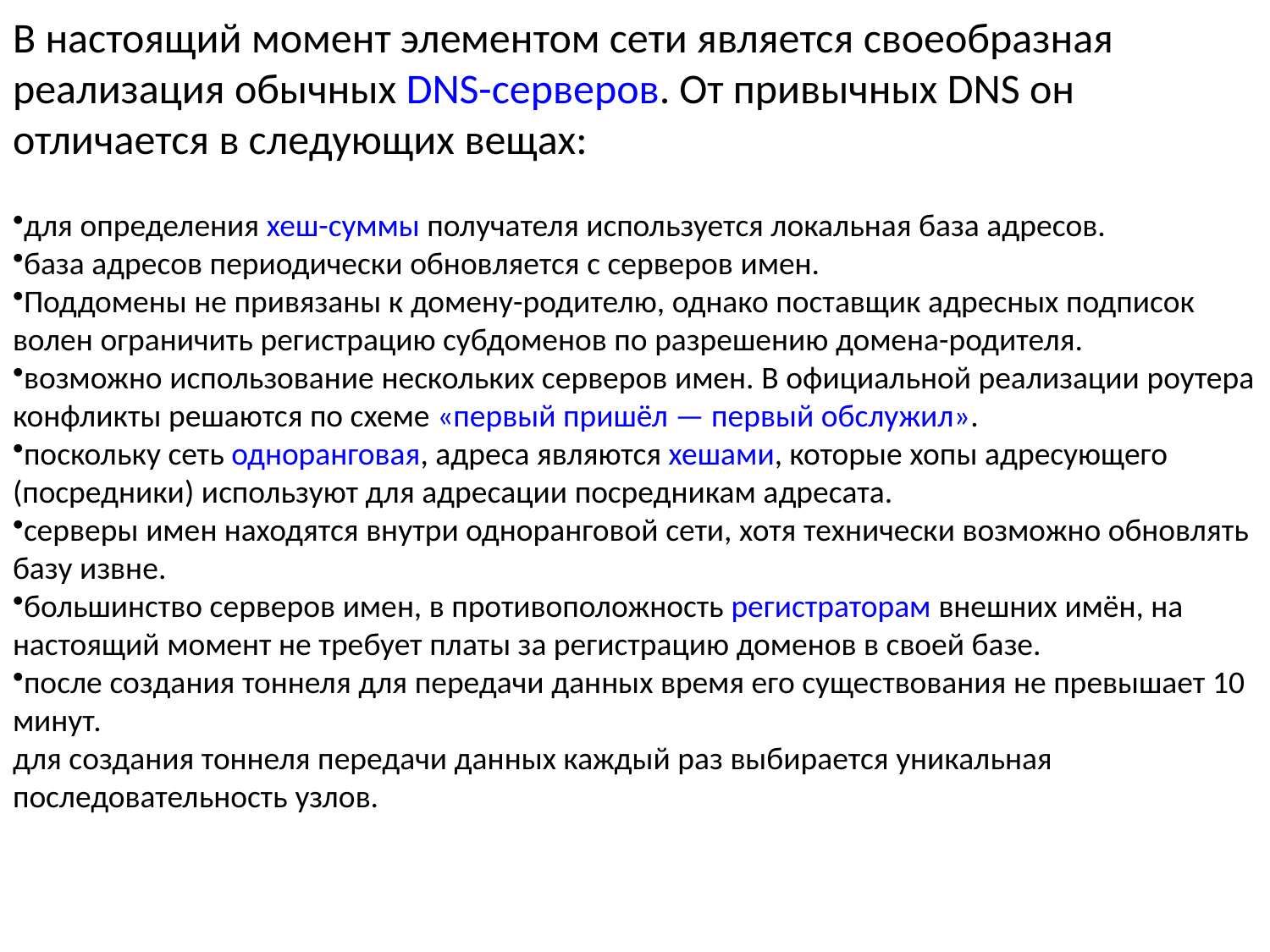

В настоящий момент элементом сети является своеобразная реализация обычных DNS-серверов. От привычных DNS он отличается в следующих вещах:

для определения хеш-суммы получателя используется локальная база адресов.
база адресов периодически обновляется с серверов имен.
Поддомены не привязаны к домену-родителю, однако поставщик адресных подписок волен ограничить регистрацию субдоменов по разрешению домена-родителя.
возможно использование нескольких серверов имен. В официальной реализации роутера конфликты решаются по схеме «первый пришёл — первый обслужил».
поскольку сеть одноранговая, адреса являются хешами, которые хопы адресующего (посредники) используют для адресации посредникам адресата.
серверы имен находятся внутри одноранговой сети, хотя технически возможно обновлять базу извне.
большинство серверов имен, в противоположность регистраторам внешних имён, на настоящий момент не требует платы за регистрацию доменов в своей базе.
после создания тоннеля для передачи данных время его существования не превышает 10 минут.
для создания тоннеля передачи данных каждый раз выбирается уникальная последовательность узлов.